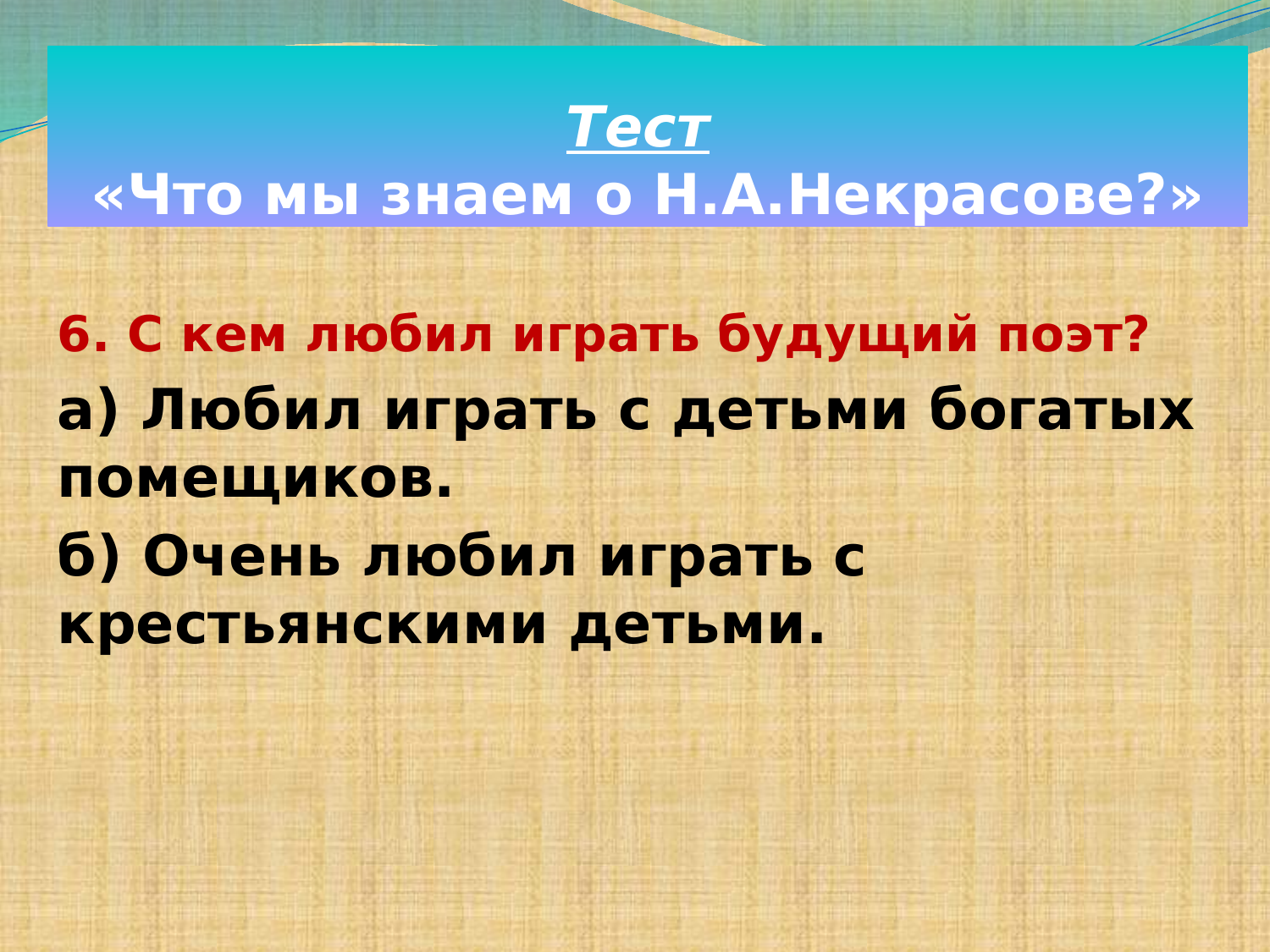

# Тест «Что мы знаем о Н.А.Некрасове?»
6. С кем любил играть будущий поэт?
а) Любил играть с детьми богатых помещиков.
б) Очень любил играть с крестьянскими детьми.